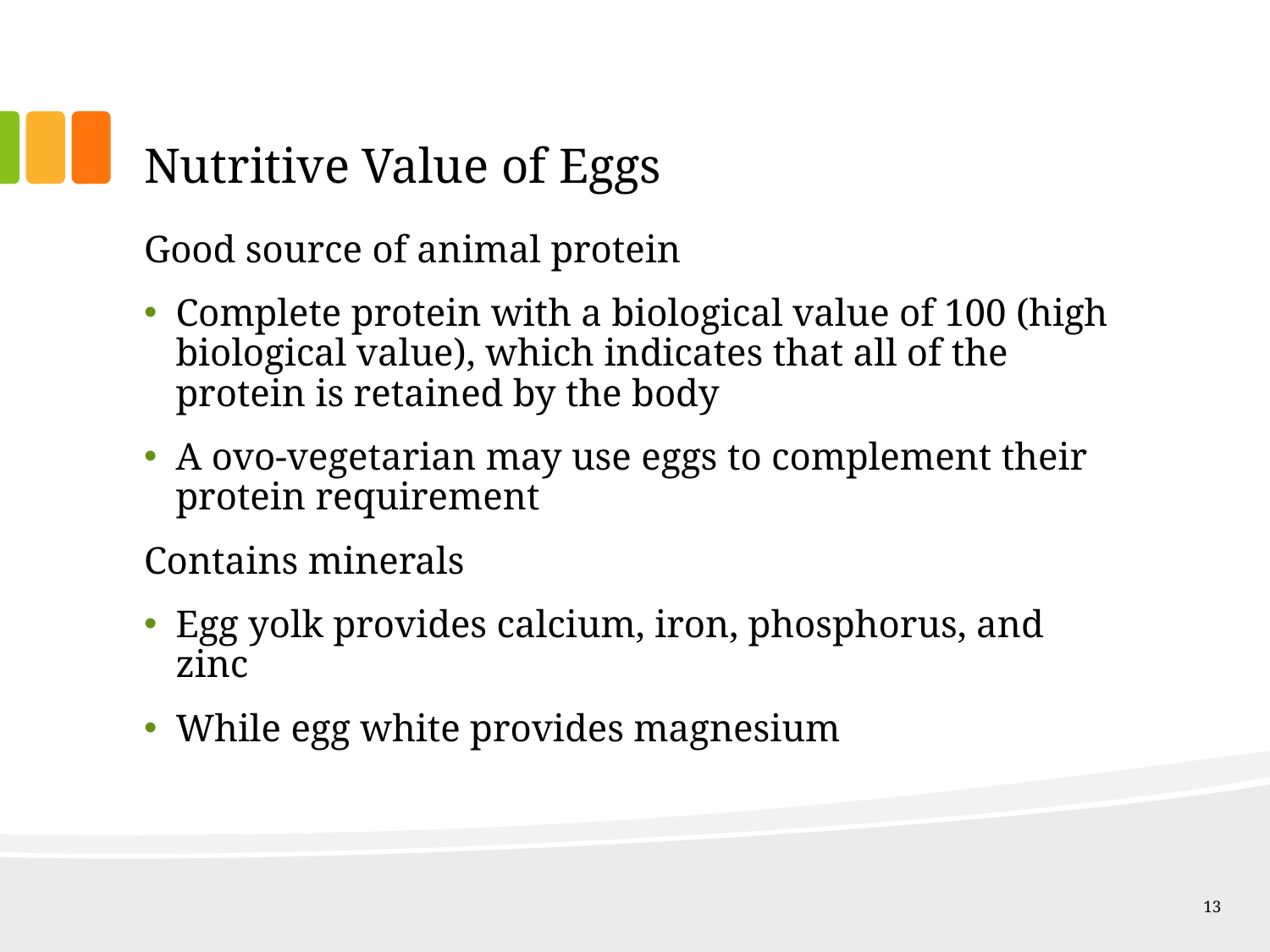

# Nutritive Value of Eggs
Good source of animal protein
Complete protein with a biological value of 100 (high biological value), which indicates that all of the protein is retained by the body
A ovo-vegetarian may use eggs to complement their protein requirement
Contains minerals
Egg yolk provides calcium, iron, phosphorus, and zinc
While egg white provides magnesium
13